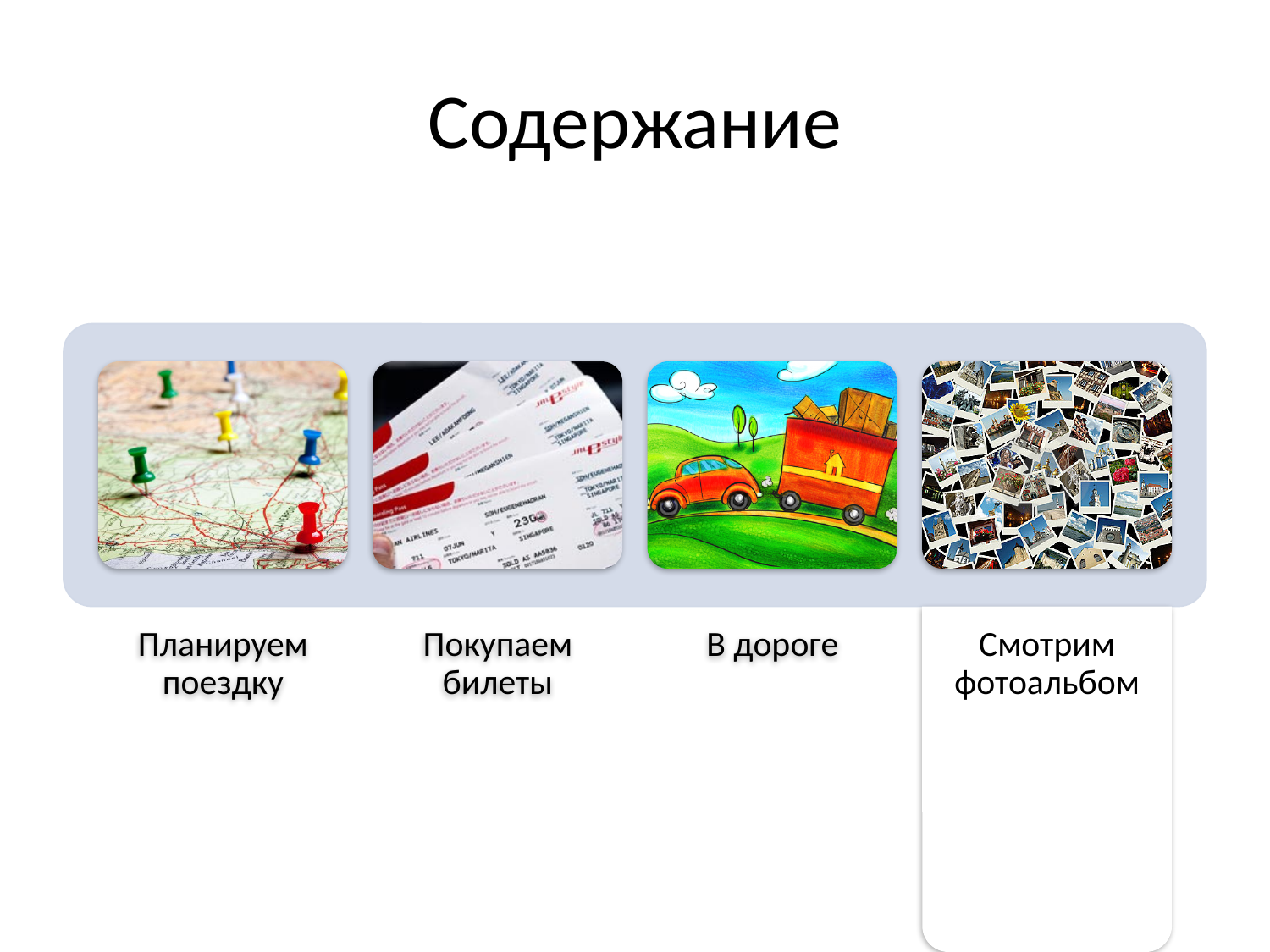

# Содержание
Планируем поездку
Покупаем билеты
В дороге
Смотрим фотоальбом